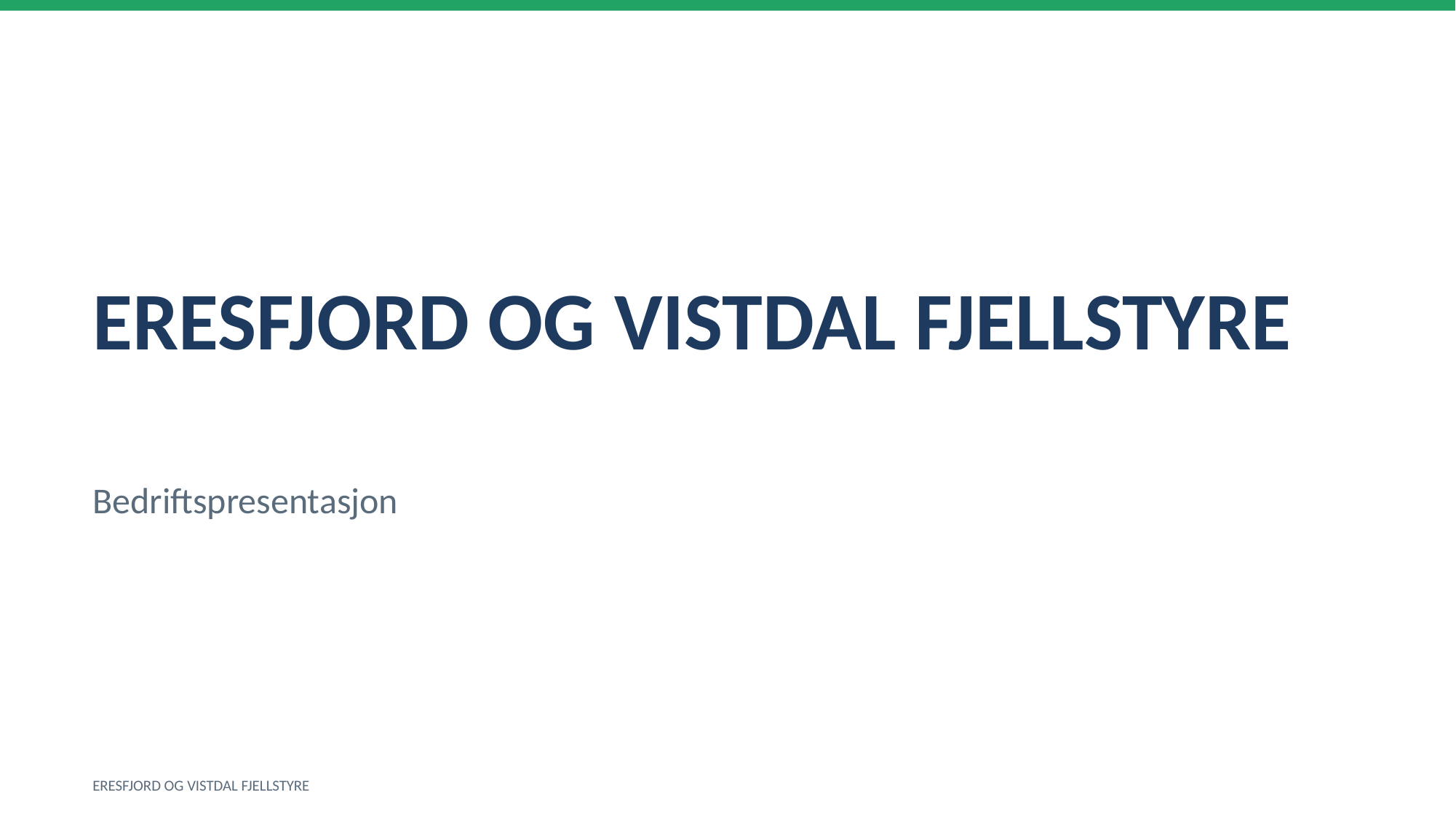

ERESFJORD OG VISTDAL FJELLSTYRE
Bedriftspresentasjon
ERESFJORD OG VISTDAL FJELLSTYRE